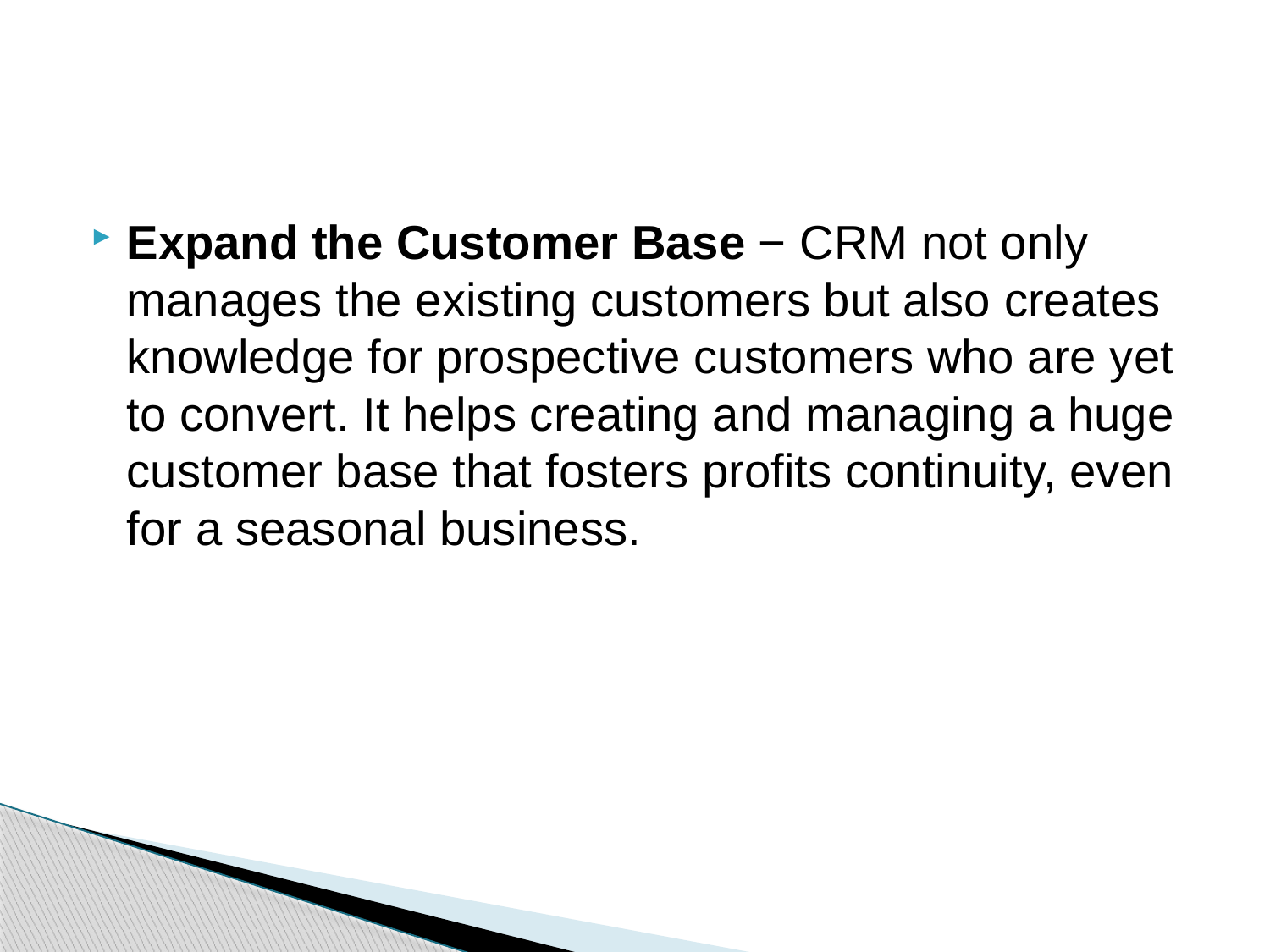

#
Expand the Customer Base − CRM not only manages the existing customers but also creates knowledge for prospective customers who are yet to convert. It helps creating and managing a huge customer base that fosters profits continuity, even for a seasonal business.